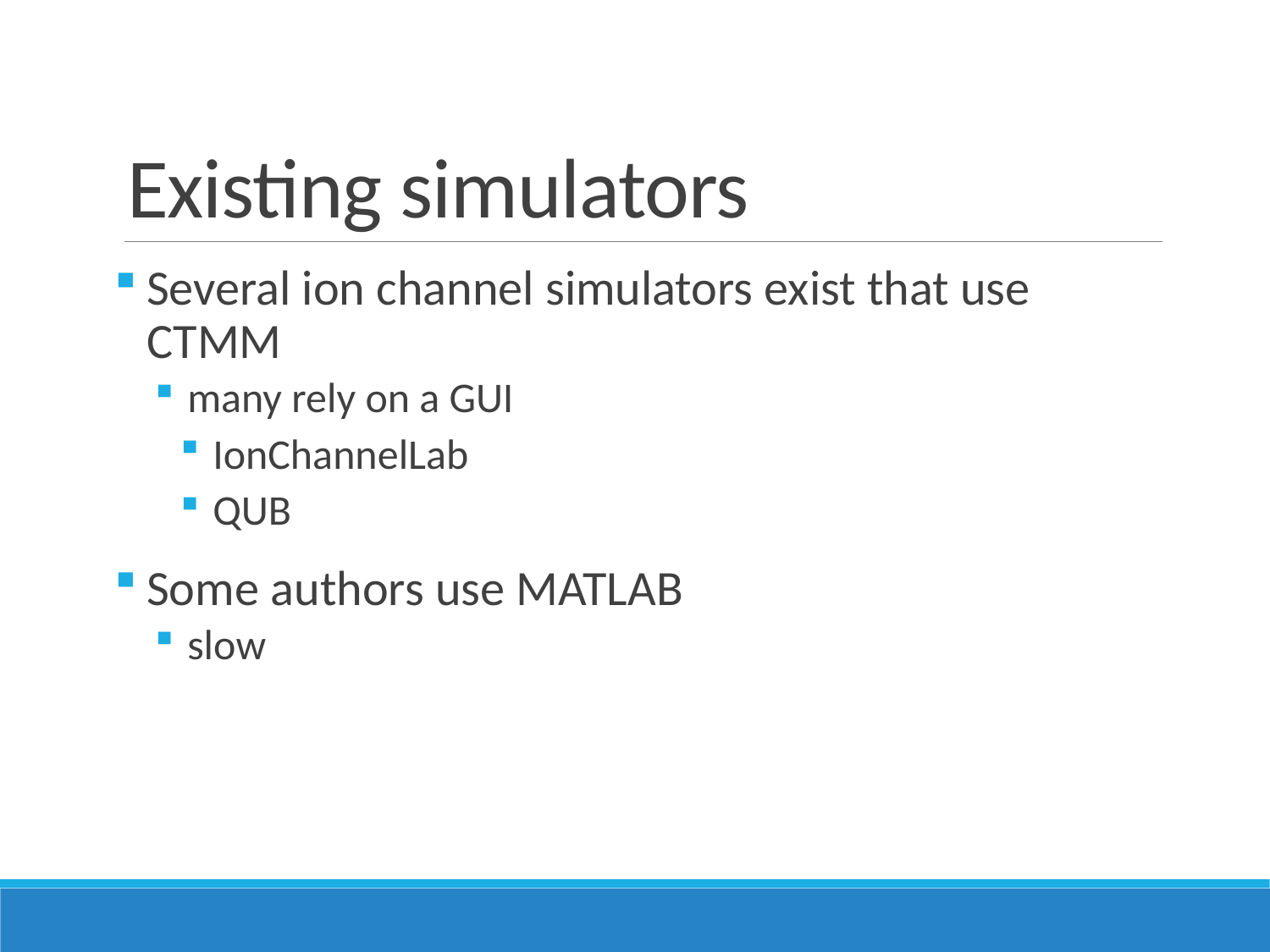

# Existing simulators
Several ion channel simulators exist that use CTMM
many rely on a GUI
IonChannelLab
QUB
Some authors use MATLAB
slow